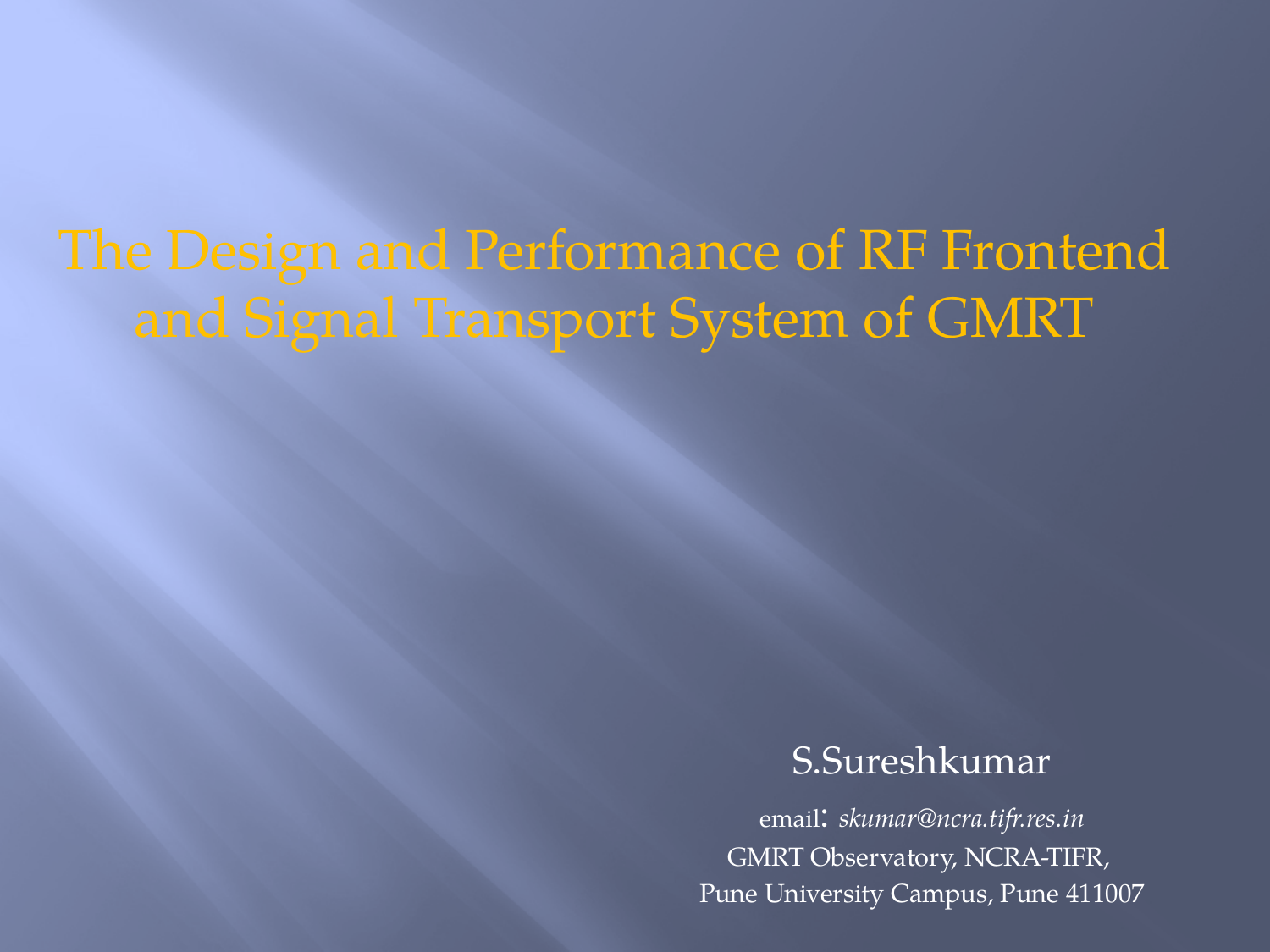

The Design and Performance of RF Frontend and Signal Transport System of GMRT

S.Sureshkumar
email: skumar@ncra.tifr.res.in
GMRT Observatory, NCRA-TIFR,
Pune University Campus, Pune 411007